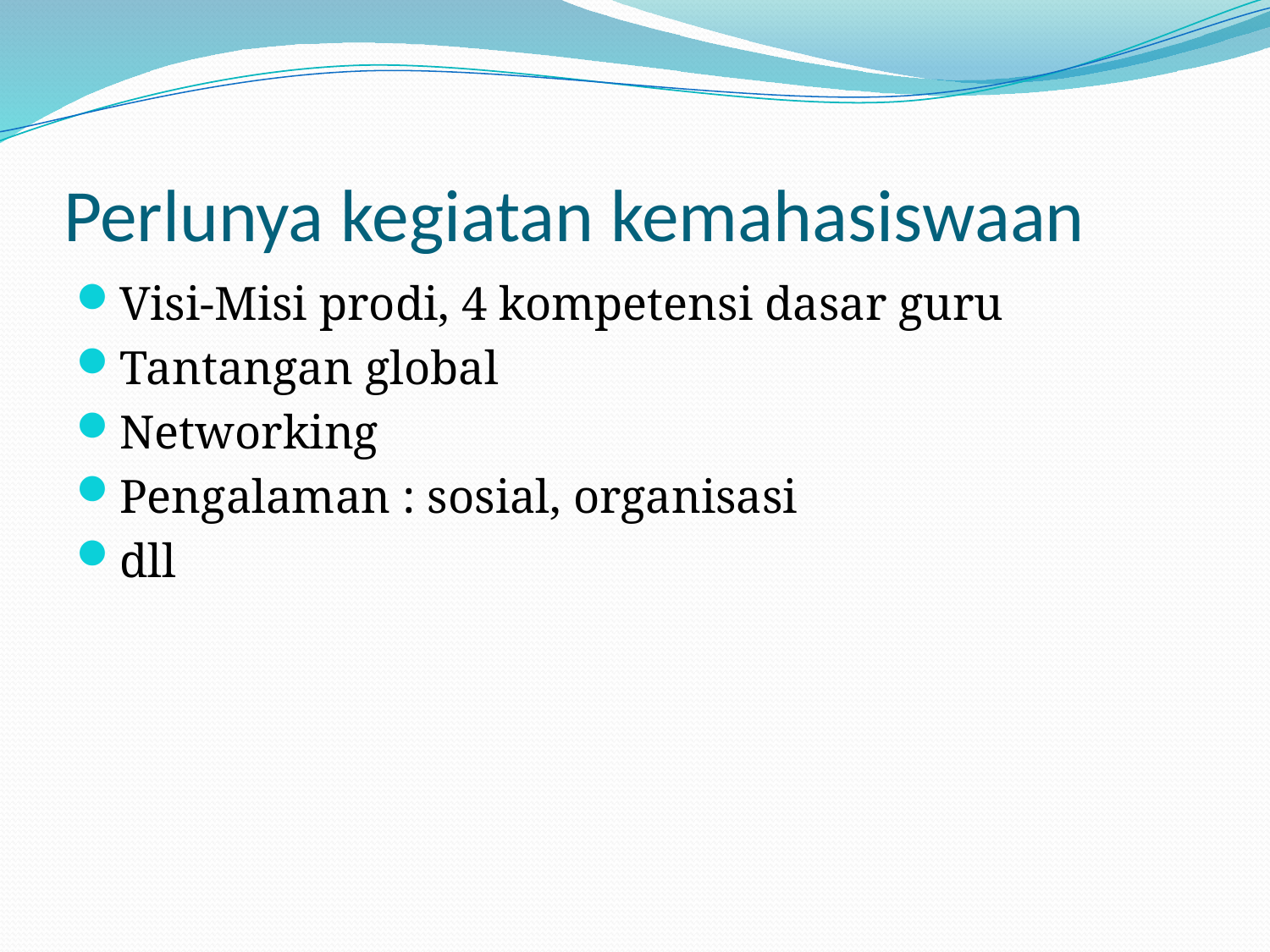

# Perlunya kegiatan kemahasiswaan
Visi-Misi prodi, 4 kompetensi dasar guru
Tantangan global
Networking
Pengalaman : sosial, organisasi
dll